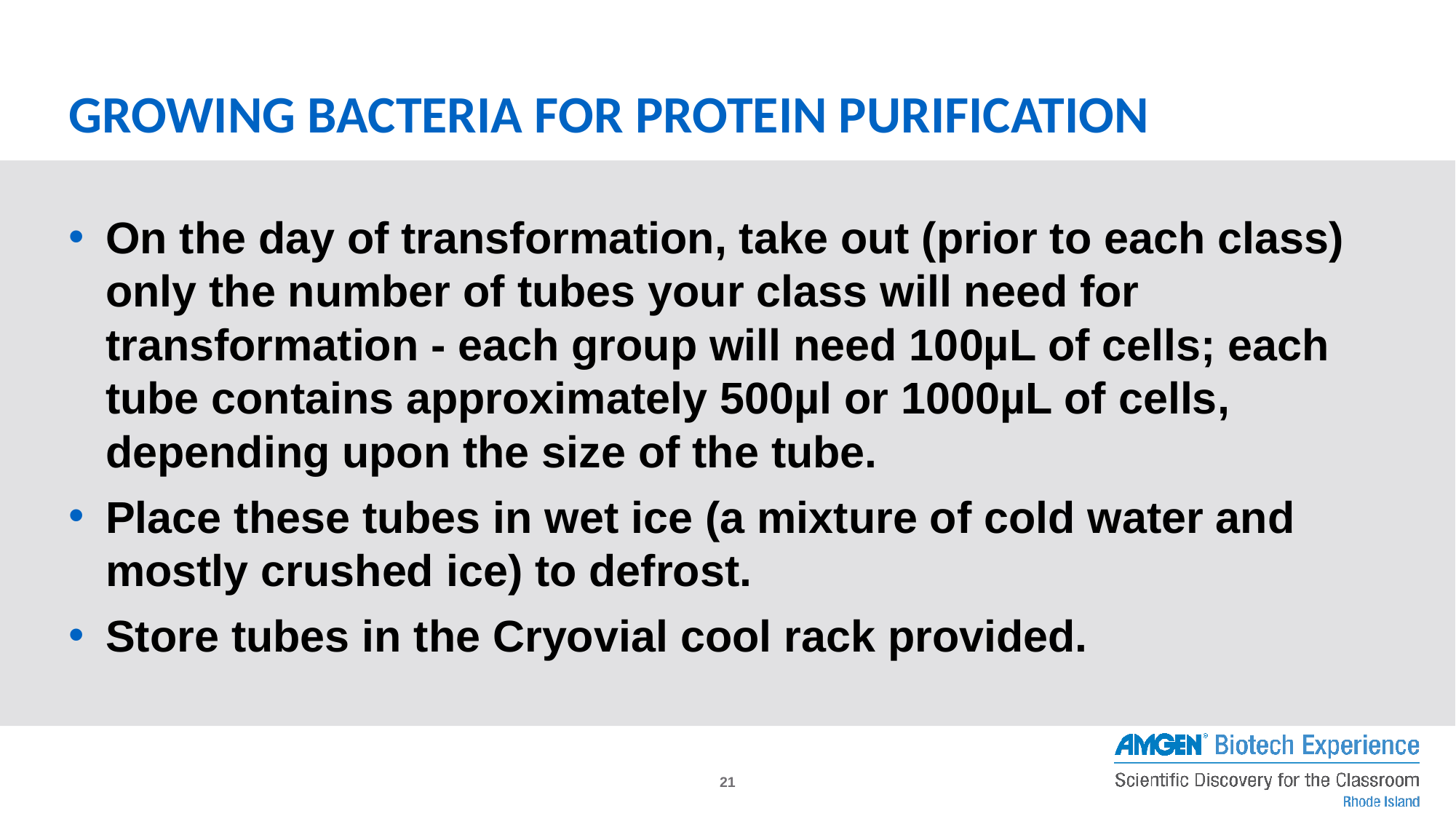

# GROWING BACTERIA FOR PROTEIN PURIFICATION
On the day of transformation, take out (prior to each class) only the number of tubes your class will need for transformation - each group will need 100µL of cells; each tube contains approximately 500µl or 1000µL of cells, depending upon the size of the tube.
Place these tubes in wet ice (a mixture of cold water and mostly crushed ice) to defrost.
Store tubes in the Cryovial cool rack provided.